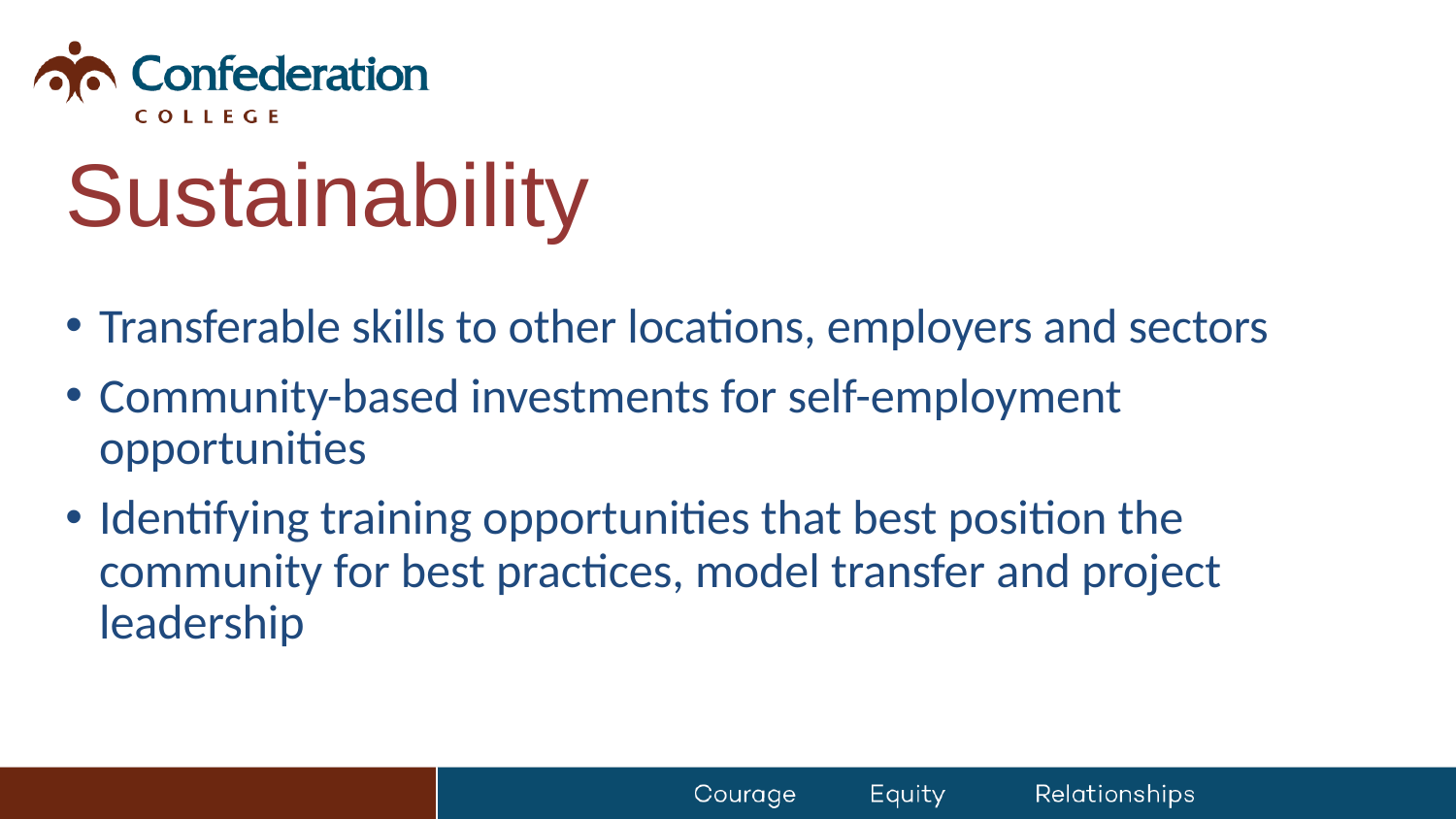

# Sustainability
Transferable skills to other locations, employers and sectors
Community-based investments for self-employment opportunities
Identifying training opportunities that best position the community for best practices, model transfer and project leadership